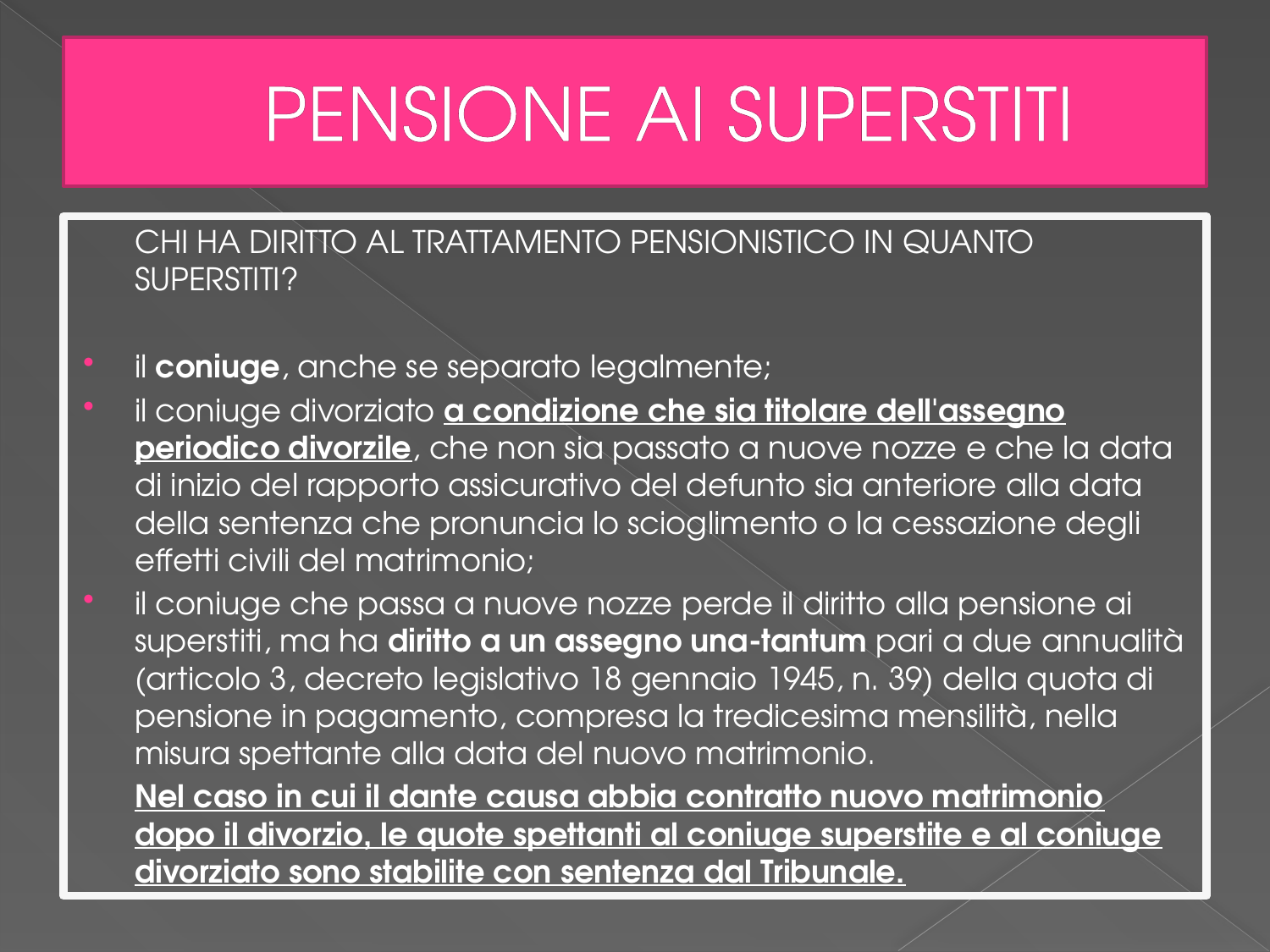

# PENSIONE AI SUPERSTITI
	CHI HA DIRITTO AL TRATTAMENTO PENSIONISTICO IN QUANTO SUPERSTITI?

il coniuge, anche se separato legalmente;
il coniuge divorziato a condizione che sia titolare dell'assegno periodico divorzile, che non sia passato a nuove nozze e che la data di inizio del rapporto assicurativo del defunto sia anteriore alla data della sentenza che pronuncia lo scioglimento o la cessazione degli effetti civili del matrimonio;
il coniuge che passa a nuove nozze perde il diritto alla pensione ai superstiti, ma ha diritto a un assegno una-tantum pari a due annualità (articolo 3, decreto legislativo 18 gennaio 1945, n. 39) della quota di pensione in pagamento, compresa la tredicesima mensilità, nella misura spettante alla data del nuovo matrimonio.
	Nel caso in cui il dante causa abbia contratto nuovo matrimonio dopo il divorzio, le quote spettanti al coniuge superstite e al coniuge divorziato sono stabilite con sentenza dal Tribunale.